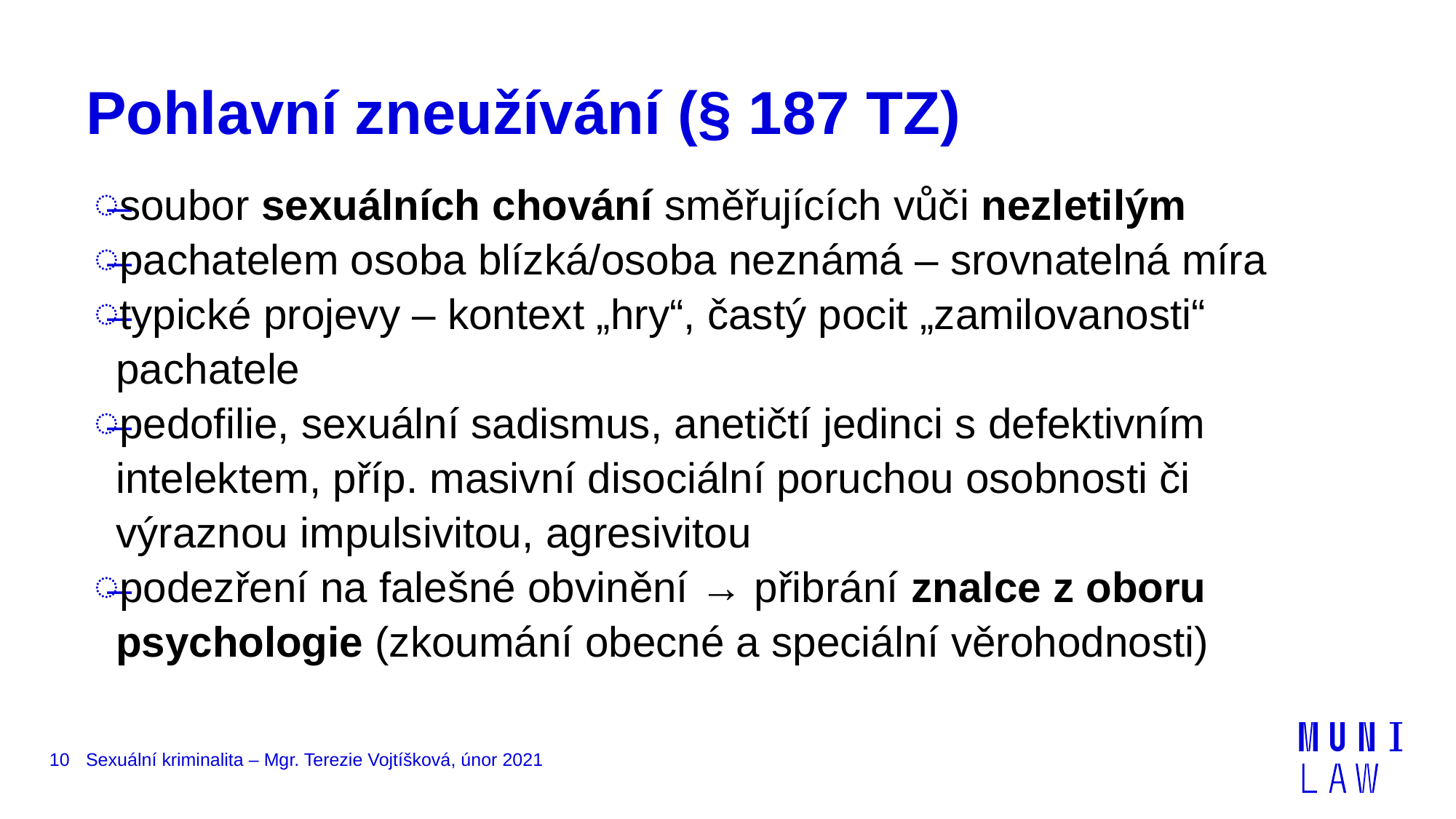

# Pohlavní zneužívání (§ 187 TZ)
soubor sexuálních chování směřujících vůči nezletilým
pachatelem osoba blízká/osoba neznámá – srovnatelná míra
typické projevy – kontext „hry“, častý pocit „zamilovanosti“ pachatele
pedofilie, sexuální sadismus, anetičtí jedinci s defektivním intelektem, příp. masivní disociální poruchou osobnosti či výraznou impulsivitou, agresivitou
podezření na falešné obvinění → přibrání znalce z oboru psychologie (zkoumání obecné a speciální věrohodnosti)
10
Sexuální kriminalita – Mgr. Terezie Vojtíšková, únor 2021